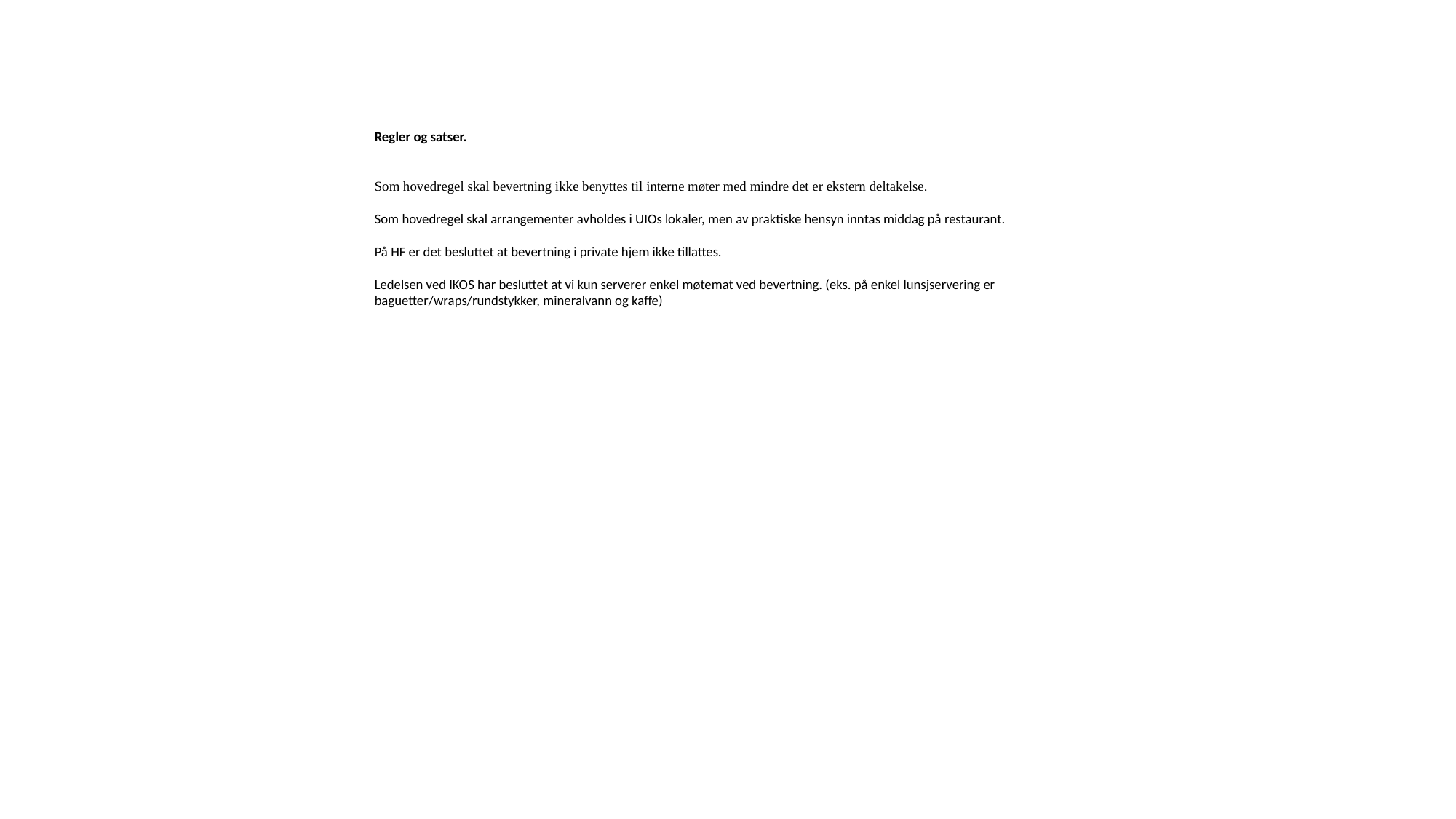

Regler og satser.

Som hovedregel skal bevertning ikke benyttes til interne møter med mindre det er ekstern deltakelse.

Som hovedregel skal arrangementer avholdes i UIOs lokaler, men av praktiske hensyn inntas middag på restaurant.

På HF er det besluttet at bevertning i private hjem ikke tillattes.

Ledelsen ved IKOS har besluttet at vi kun serverer enkel møtemat ved bevertning. (eks. på enkel lunsjservering er baguetter/wraps/rundstykker, mineralvann og kaffe)